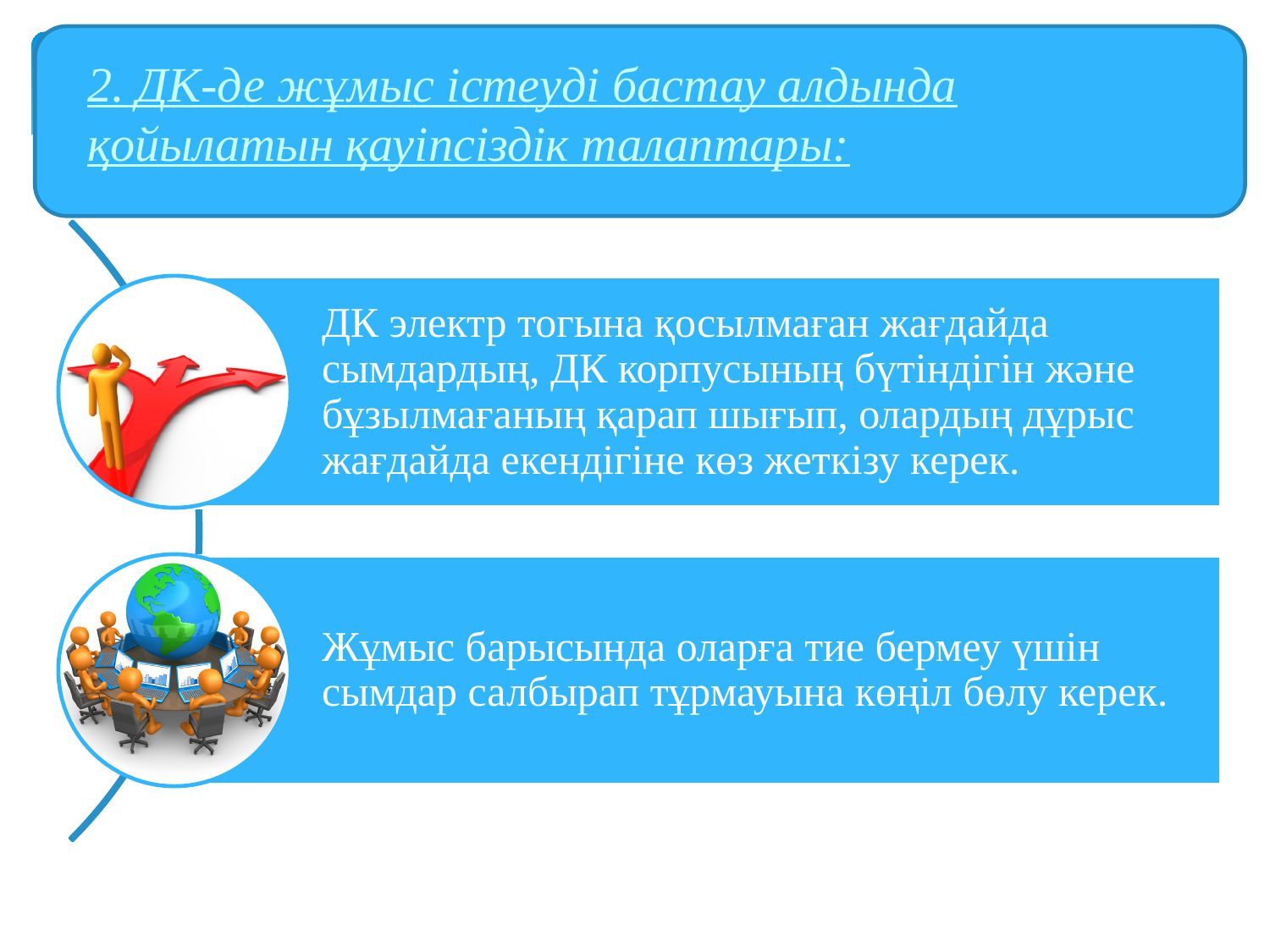

2. ДК-де жұмыс істеуді бастау алдында қойылатын қауіпсіздік талаптары:
ДК электр тогына қосылмаған жағдайда сымдардың, ДК корпусының бүтіндігін және бұзылмағаның қарап шығып, олардың дұрыс жағдайда екендігіне көз жеткізу керек.
Жұмыс барысында оларға тие бермеу үшін сымдар салбырап тұрмауына көңіл бөлу керек.